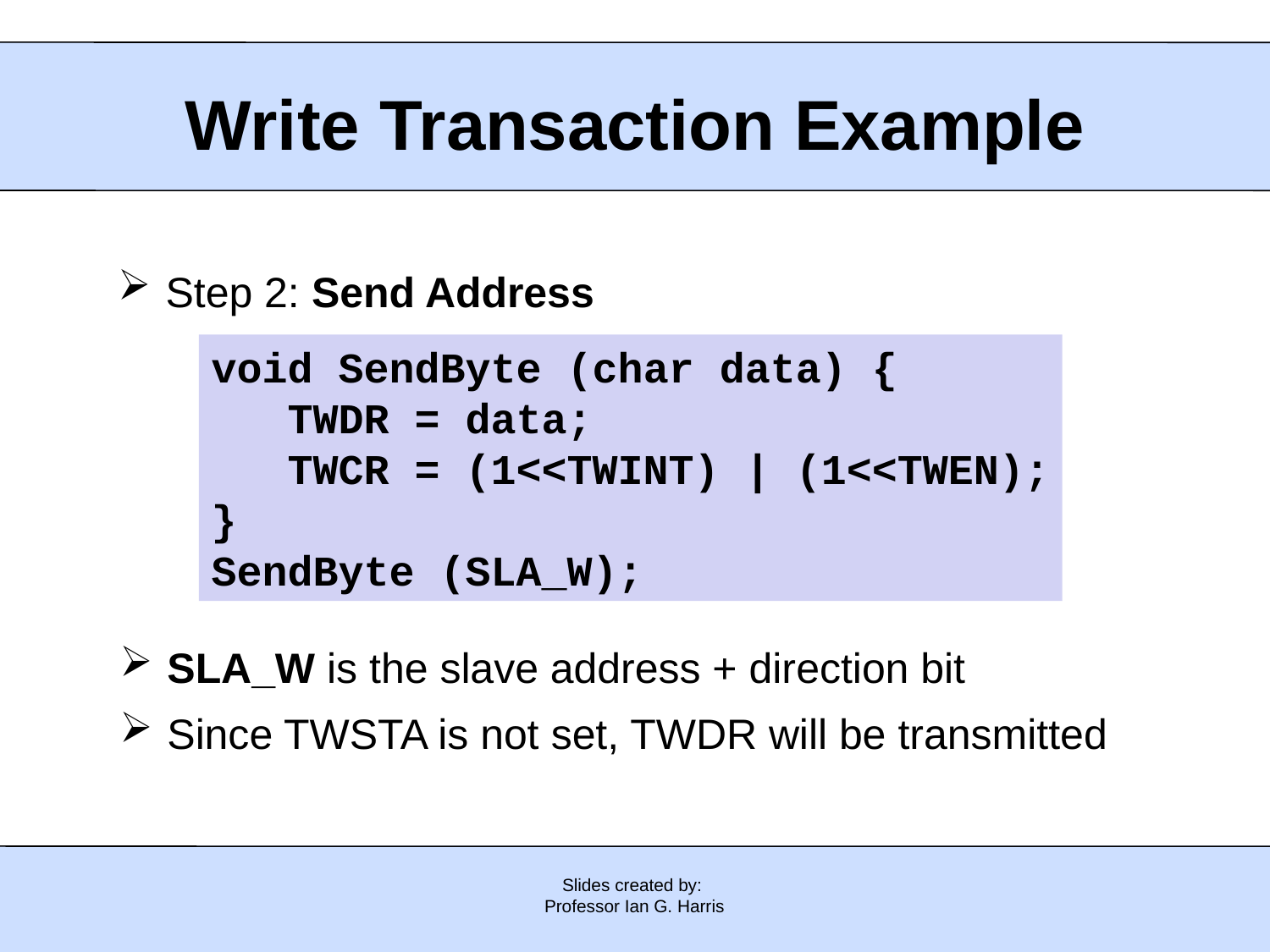

Write Transaction Example
Step 2: Send Address
void SendByte (char data) {
   TWDR = data;
   TWCR = (1<<TWINT) | (1<<TWEN);
}
SendByte (SLA_W);
SLA_W is the slave address + direction bit
Since TWSTA is not set, TWDR will be transmitted
Slides created by:
Professor Ian G. Harris